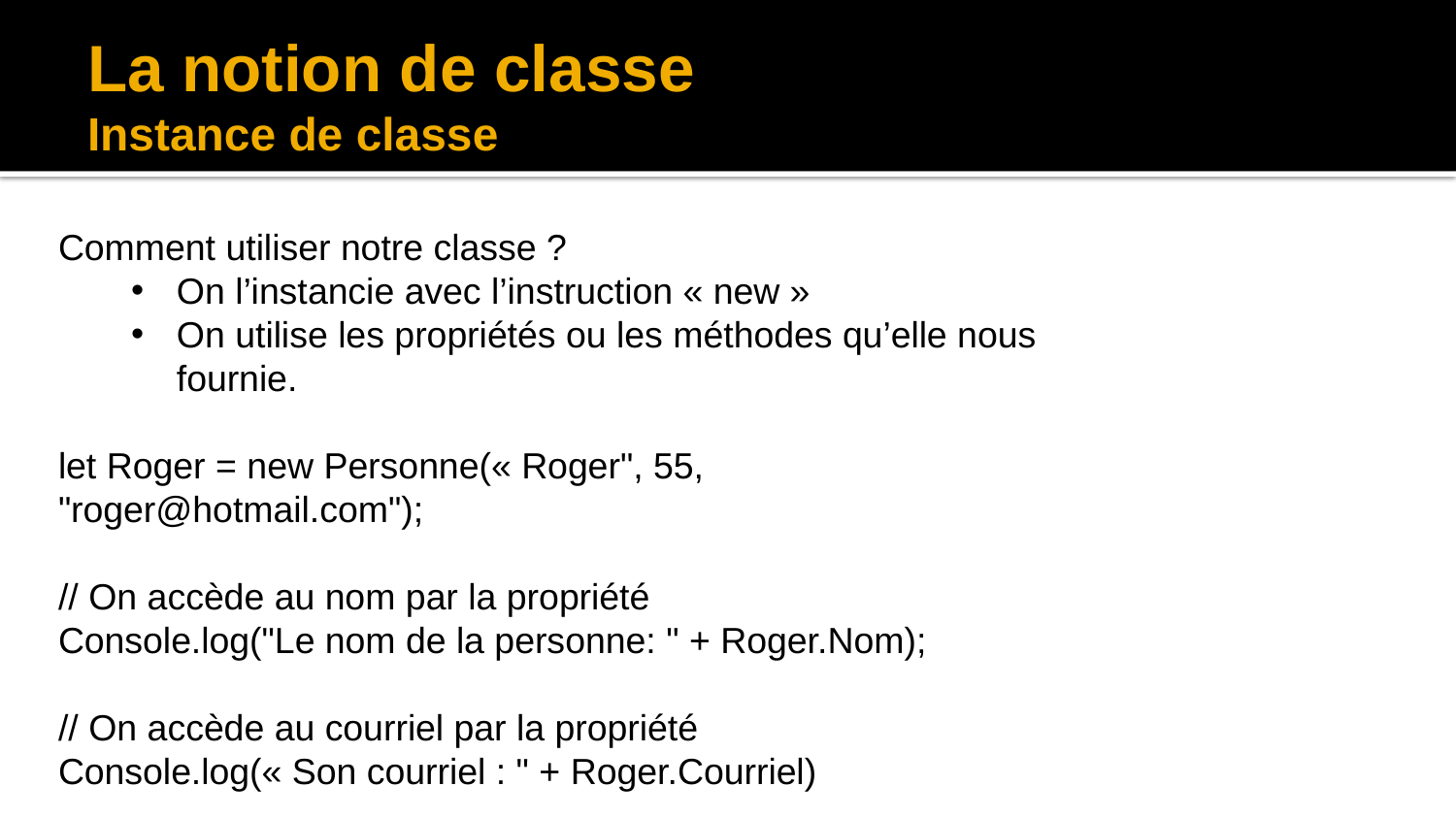

# La notion de classe Instance de classe
Comment utiliser notre classe ?
On l’instancie avec l’instruction « new »
On utilise les propriétés ou les méthodes qu’elle nous fournie.

let Roger = new Personne(« Roger", 55, "roger@hotmail.com");

// On accède au nom par la propriété
Console.log("Le nom de la personne: " + Roger.Nom);

// On accède au courriel par la propriété
Console.log(« Son courriel : " + Roger.Courriel)